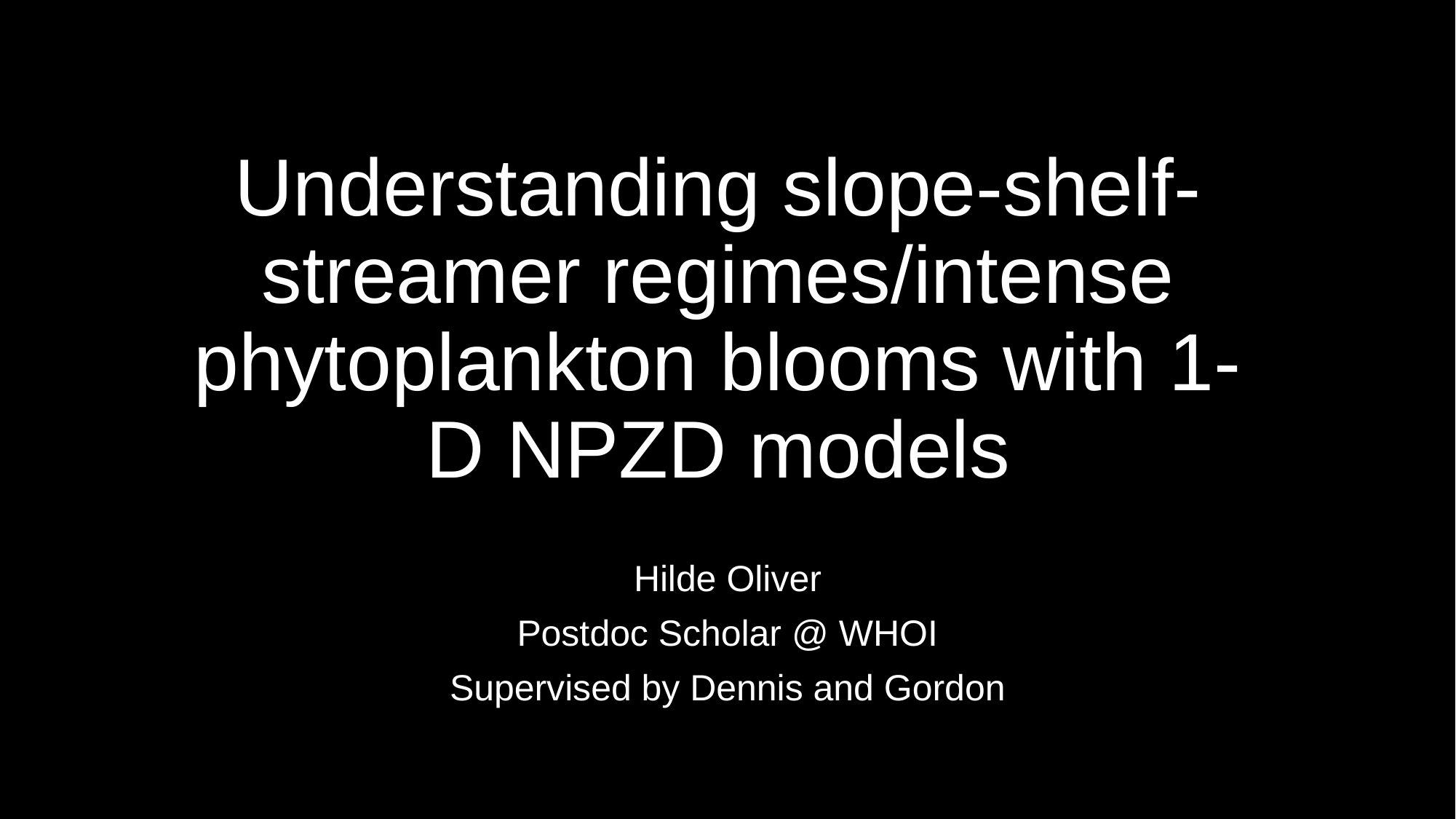

# Understanding slope-shelf-streamer regimes/intense phytoplankton blooms with 1-D NPZD models
Hilde Oliver
Postdoc Scholar @ WHOI
Supervised by Dennis and Gordon